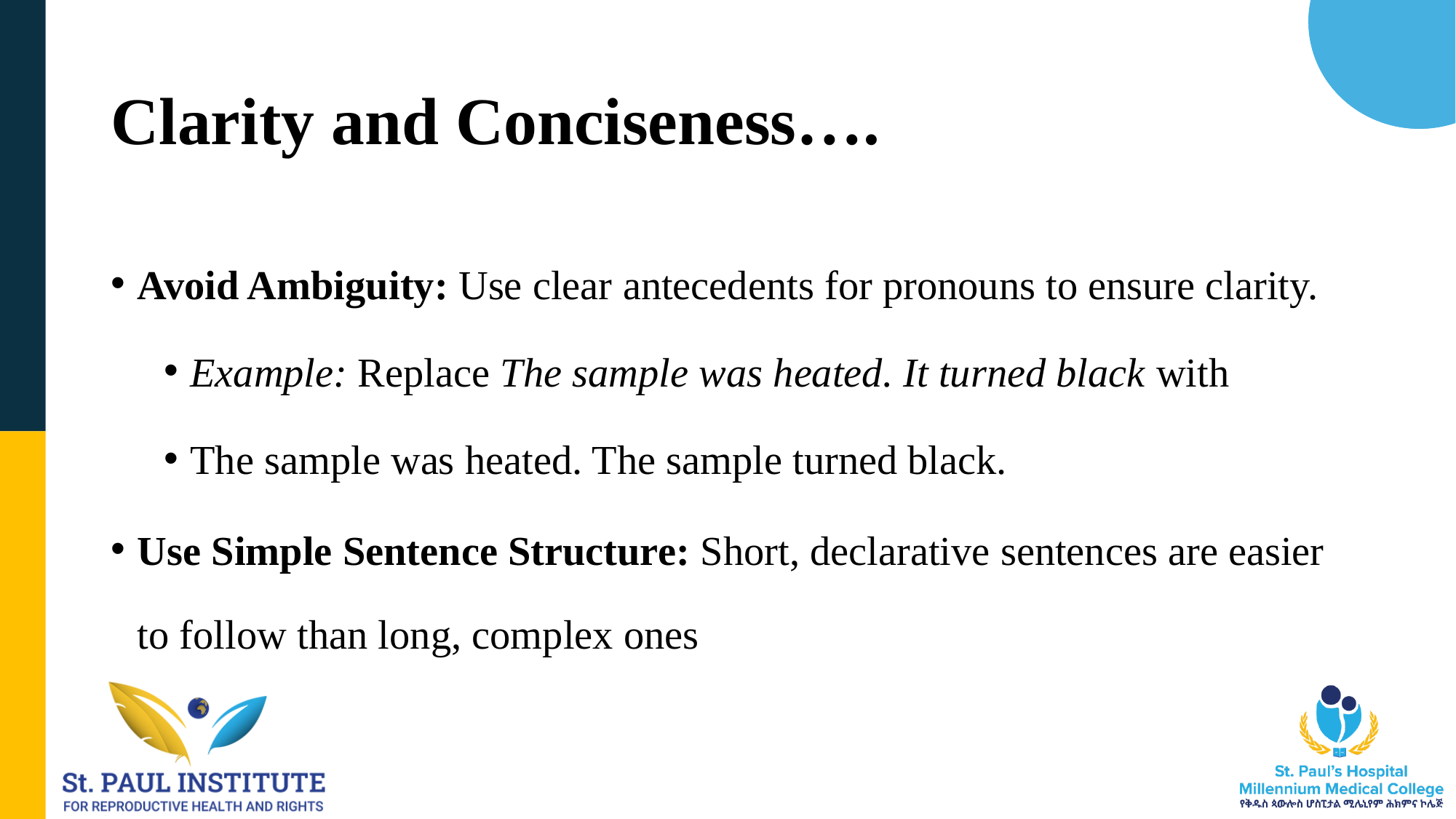

# Clarity and Conciseness….
Avoid Ambiguity: Use clear antecedents for pronouns to ensure clarity.
Example: Replace The sample was heated. It turned black with
The sample was heated. The sample turned black.
Use Simple Sentence Structure: Short, declarative sentences are easier to follow than long, complex ones